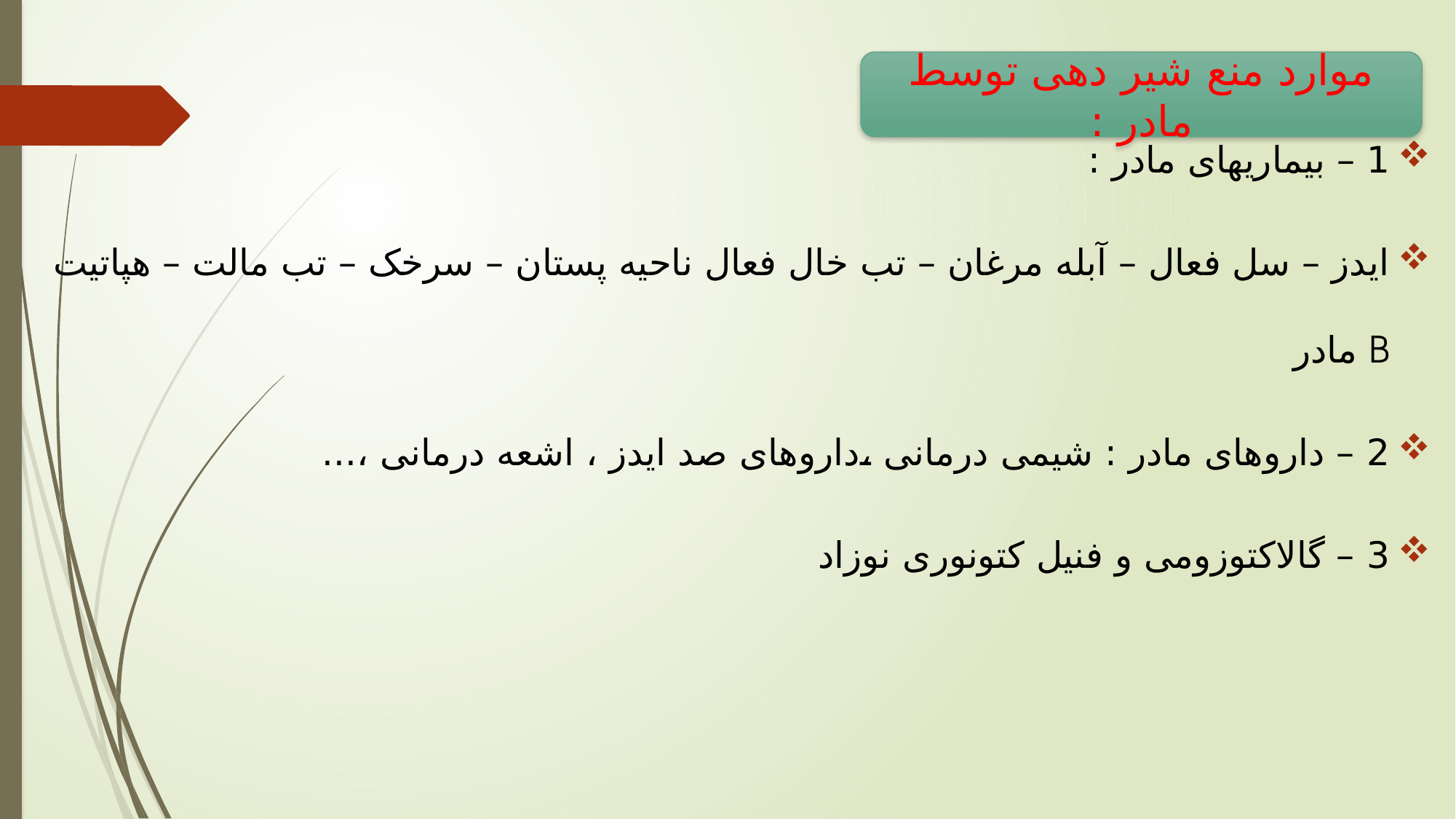

1 – بیماریهای مادر :
ایدز – سل فعال – آبله مرغان – تب خال فعال ناحیه پستان – سرخک – تب مالت – هپاتیت B مادر
2 – داروهای مادر : شیمی درمانی ،داروهای صد ایدز ، اشعه درمانی ،...
3 – گالاکتوزومی و فنیل کتونوری نوزاد

موارد منع شیر دهی توسط مادر :